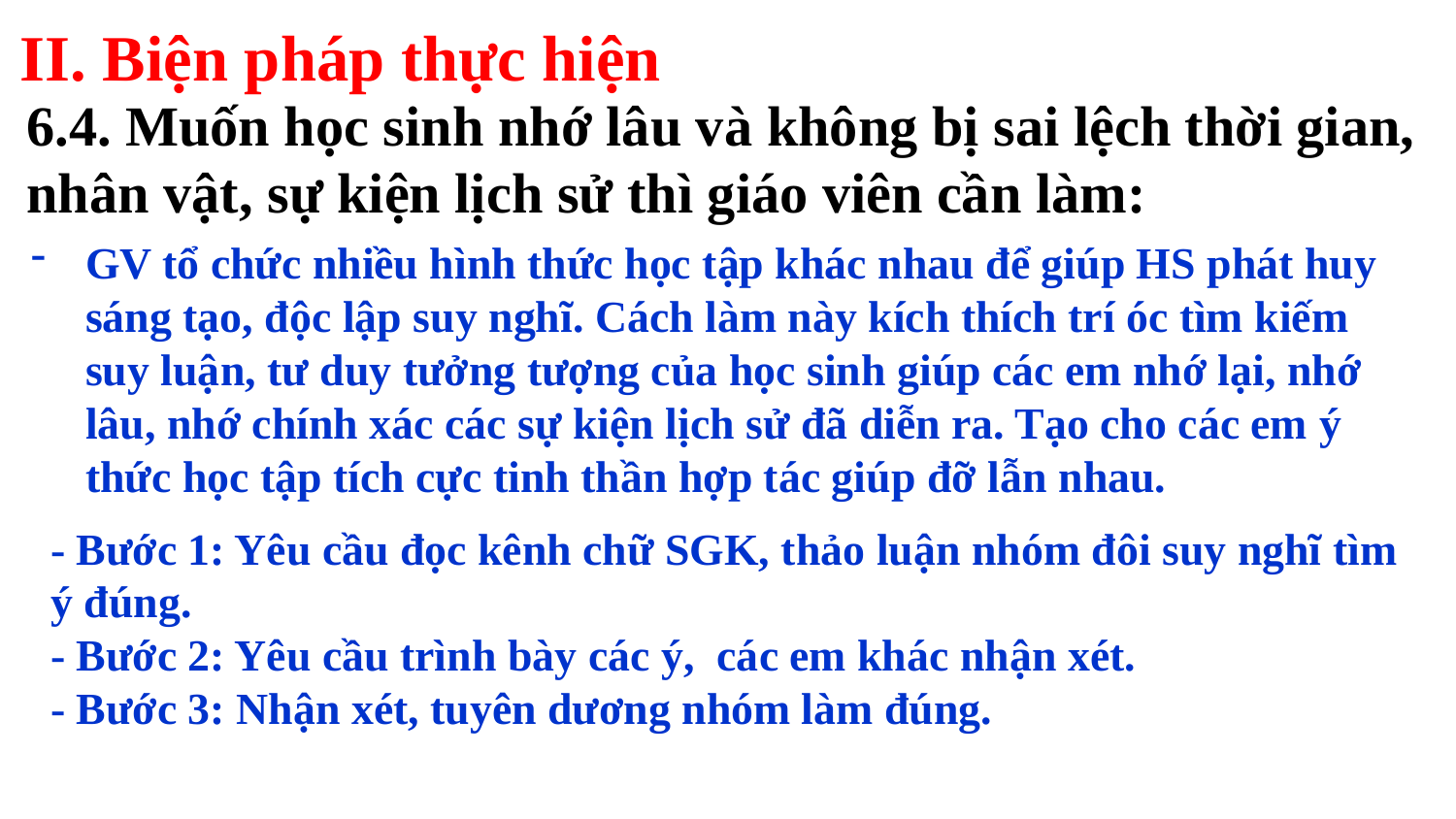

II. Biện pháp thực hiện
6.4. Muốn học sinh nhớ lâu và không bị sai lệch thời gian, nhân vật, sự kiện lịch sử thì giáo viên cần làm:
GV tổ chức nhiều hình thức học tập khác nhau để giúp HS phát huy sáng tạo, độc lập suy nghĩ. Cách làm này kích thích trí óc tìm kiếm suy luận, tư duy tưởng tượng của học sinh giúp các em nhớ lại, nhớ lâu, nhớ chính xác các sự kiện lịch sử đã diễn ra. Tạo cho các em ý thức học tập tích cực tinh thần hợp tác giúp đỡ lẫn nhau.
- Bước 1: Yêu cầu đọc kênh chữ SGK, thảo luận nhóm đôi suy nghĩ tìm ý đúng.
- Bước 2: Yêu cầu trình bày các ý,  các em khác nhận xét.
- Bước 3: Nhận xét, tuyên dương nhóm làm đúng.